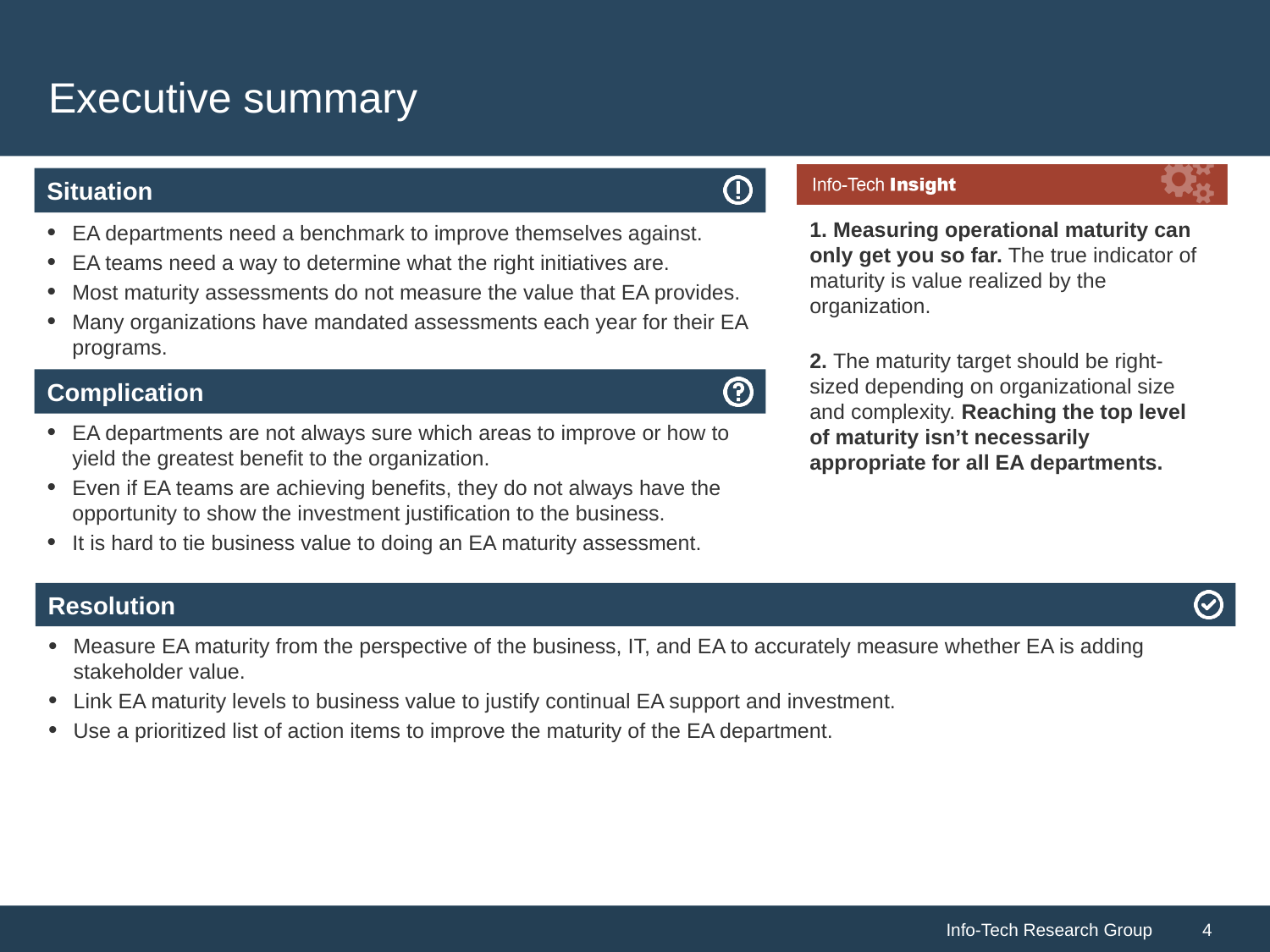

# Executive summary
1. Measuring operational maturity can only get you so far. The true indicator of maturity is value realized by the organization.
2. The maturity target should be right-sized depending on organizational size and complexity. Reaching the top level of maturity isn’t necessarily appropriate for all EA departments.
EA departments need a benchmark to improve themselves against.
EA teams need a way to determine what the right initiatives are.
Most maturity assessments do not measure the value that EA provides.
Many organizations have mandated assessments each year for their EA programs.
EA departments are not always sure which areas to improve or how to yield the greatest benefit to the organization.
Even if EA teams are achieving benefits, they do not always have the opportunity to show the investment justification to the business.
It is hard to tie business value to doing an EA maturity assessment.

Measure EA maturity from the perspective of the business, IT, and EA to accurately measure whether EA is adding stakeholder value.
Link EA maturity levels to business value to justify continual EA support and investment.
Use a prioritized list of action items to improve the maturity of the EA department.